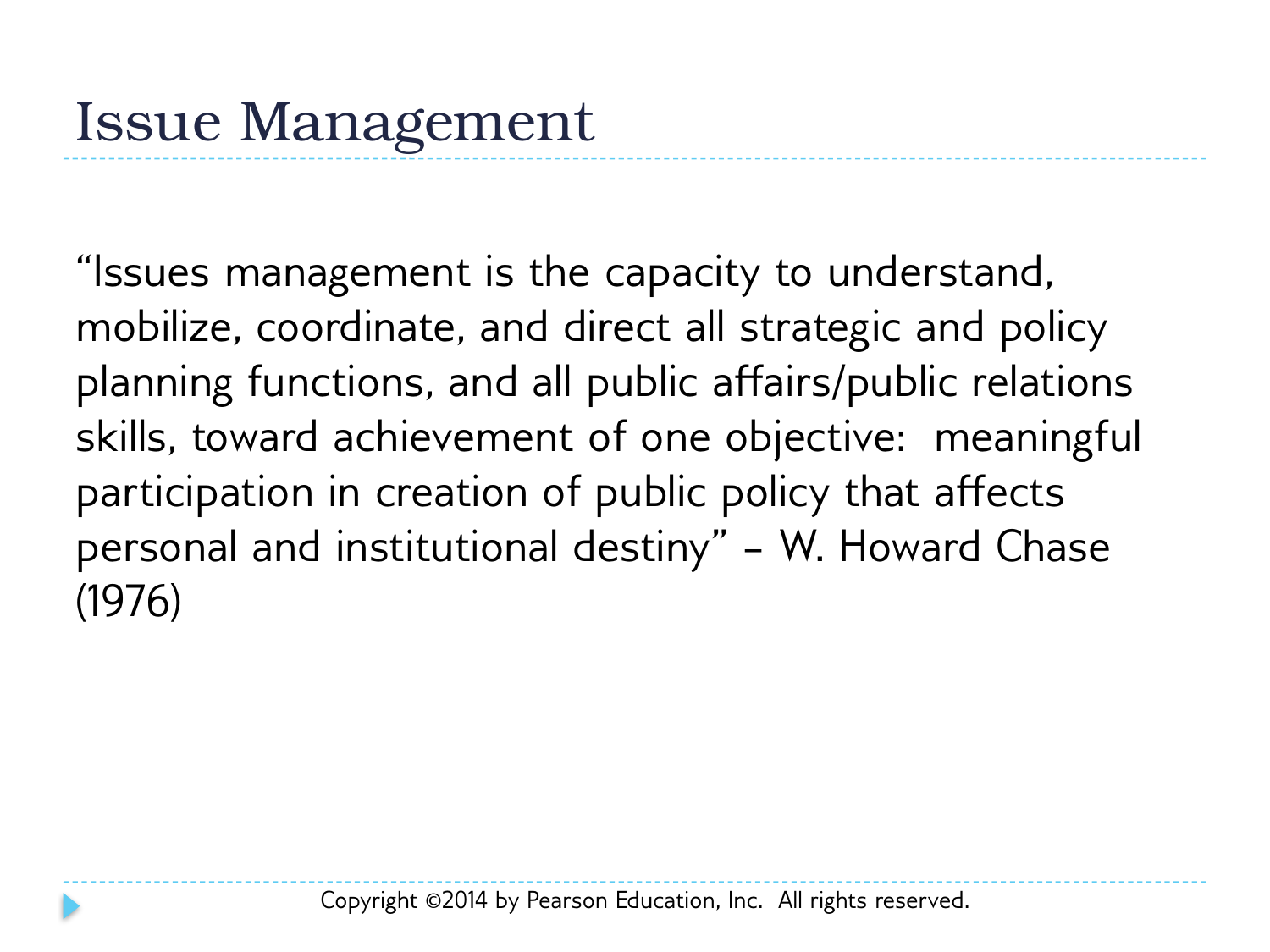

# Issue Management

“Issues management is the capacity to understand, mobilize, coordinate, and direct all strategic and policy planning functions, and all public affairs/public relations skills, toward achievement of one objective:  meaningful participation in creation of public policy that affects personal and institutional destiny” – W. Howard Chase (1976)

Copyright ©2014 by Pearson Education, Inc.  All rights reserved.